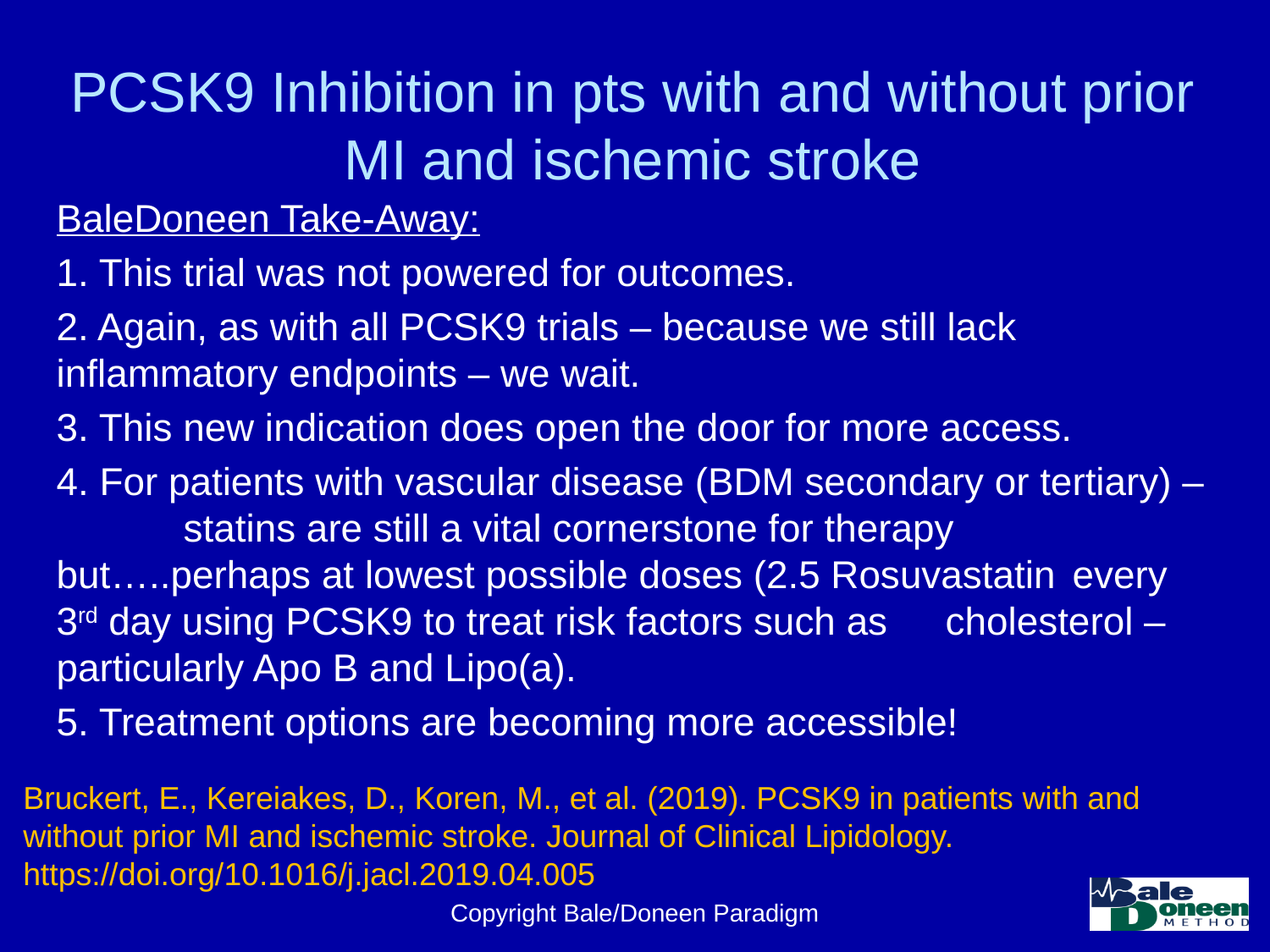

# PCSK9 Inhibition in pts with and without prior MI and ischemic stroke
BaleDoneen Take-Away:
1. This trial was not powered for outcomes.
2. Again, as with all PCSK9 trials – because we still lack 	inflammatory endpoints – we wait.
3. This new indication does open the door for more access.
4. For patients with vascular disease (BDM secondary or tertiary) – 	statins are still a vital cornerstone for therapy 	but…..perhaps at lowest possible doses (2.5 Rosuvastatin 	every 3rd day using PCSK9 to treat risk factors such as 	cholesterol – particularly Apo B and Lipo(a).
5. Treatment options are becoming more accessible!
Bruckert, E., Kereiakes, D., Koren, M., et al. (2019). PCSK9 in patients with and without prior MI and ischemic stroke. Journal of Clinical Lipidology. https://doi.org/10.1016/j.jacl.2019.04.005
Copyright Bale/Doneen Paradigm